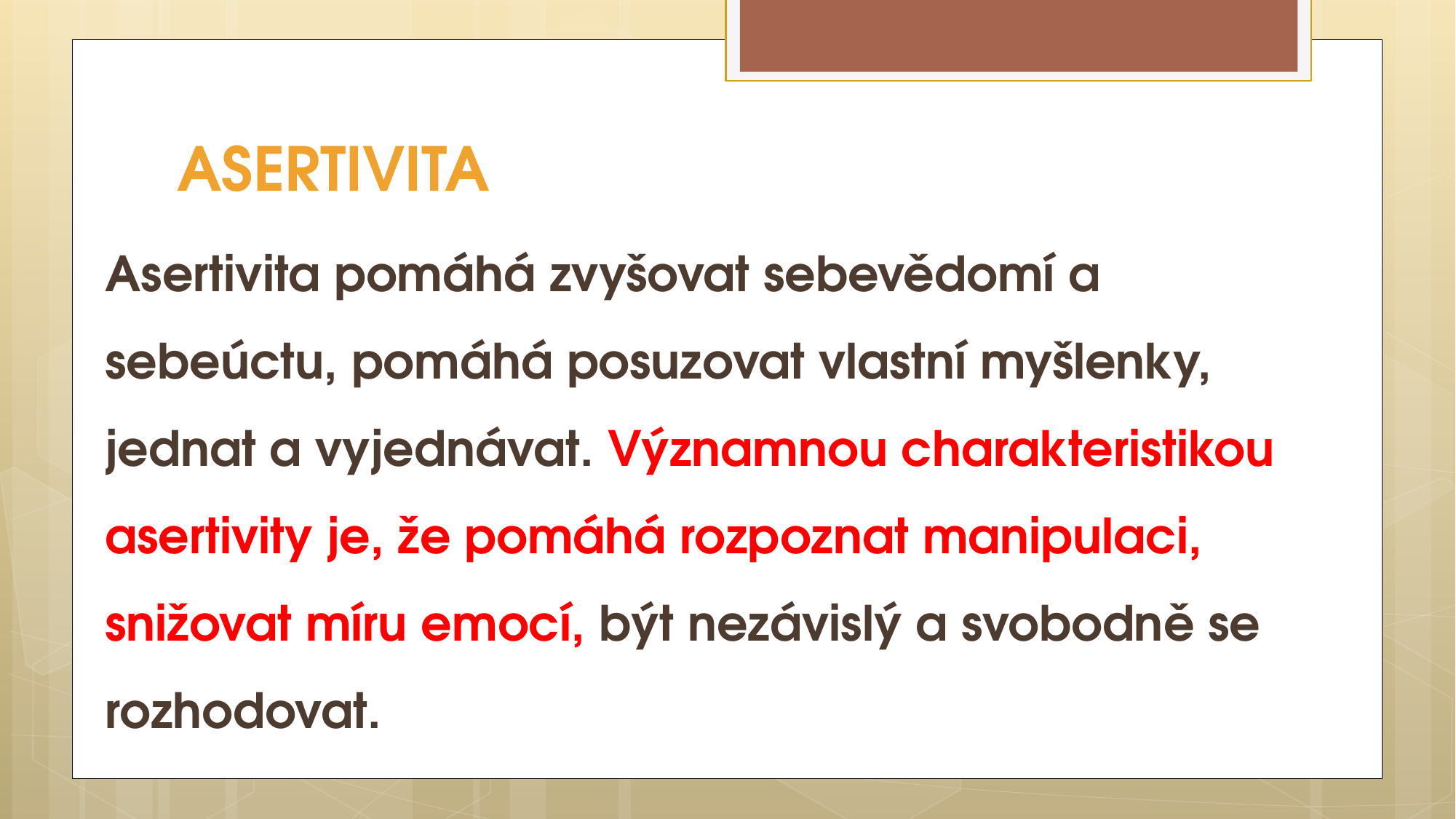

# ASERTIVITA
Asertivita pomáhá zvyšovat sebevědomí a sebeúctu, pomáhá posuzovat vlastní myšlenky, jednat a vyjednávat. Významnou charakteristikou asertivity je, že pomáhá rozpoznat manipulaci, snižovat míru emocí, být nezávislý a svobodně se rozhodovat.